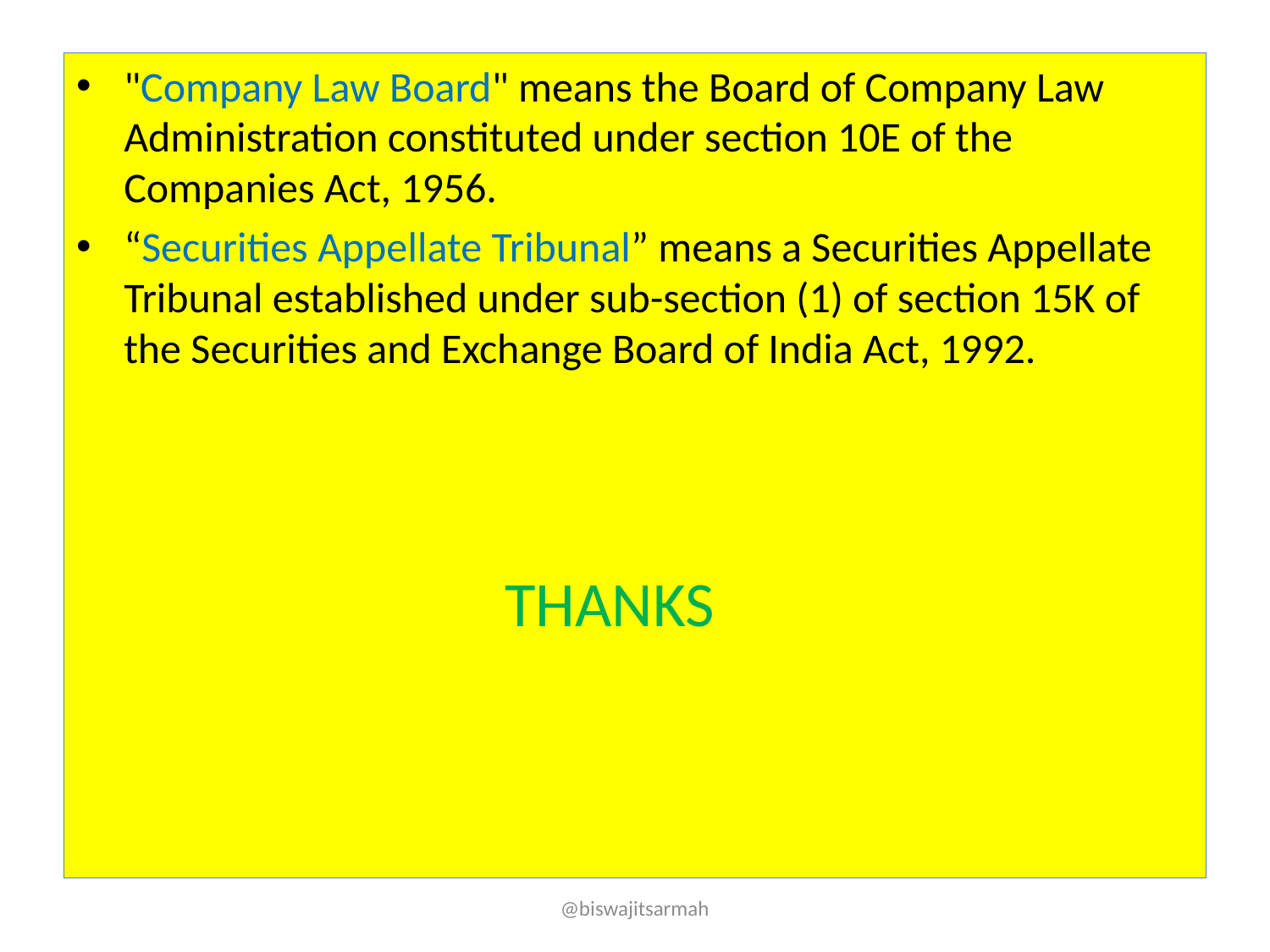

"Company Law Board" means the Board of Company Law Administration constituted under section 10E of the Companies Act, 1956.
“Securities Appellate Tribunal” means a Securities Appellate Tribunal established under sub-section (1) of section 15K of the Securities and Exchange Board of India Act, 1992.

			     THANKS

@biswajitsarmah